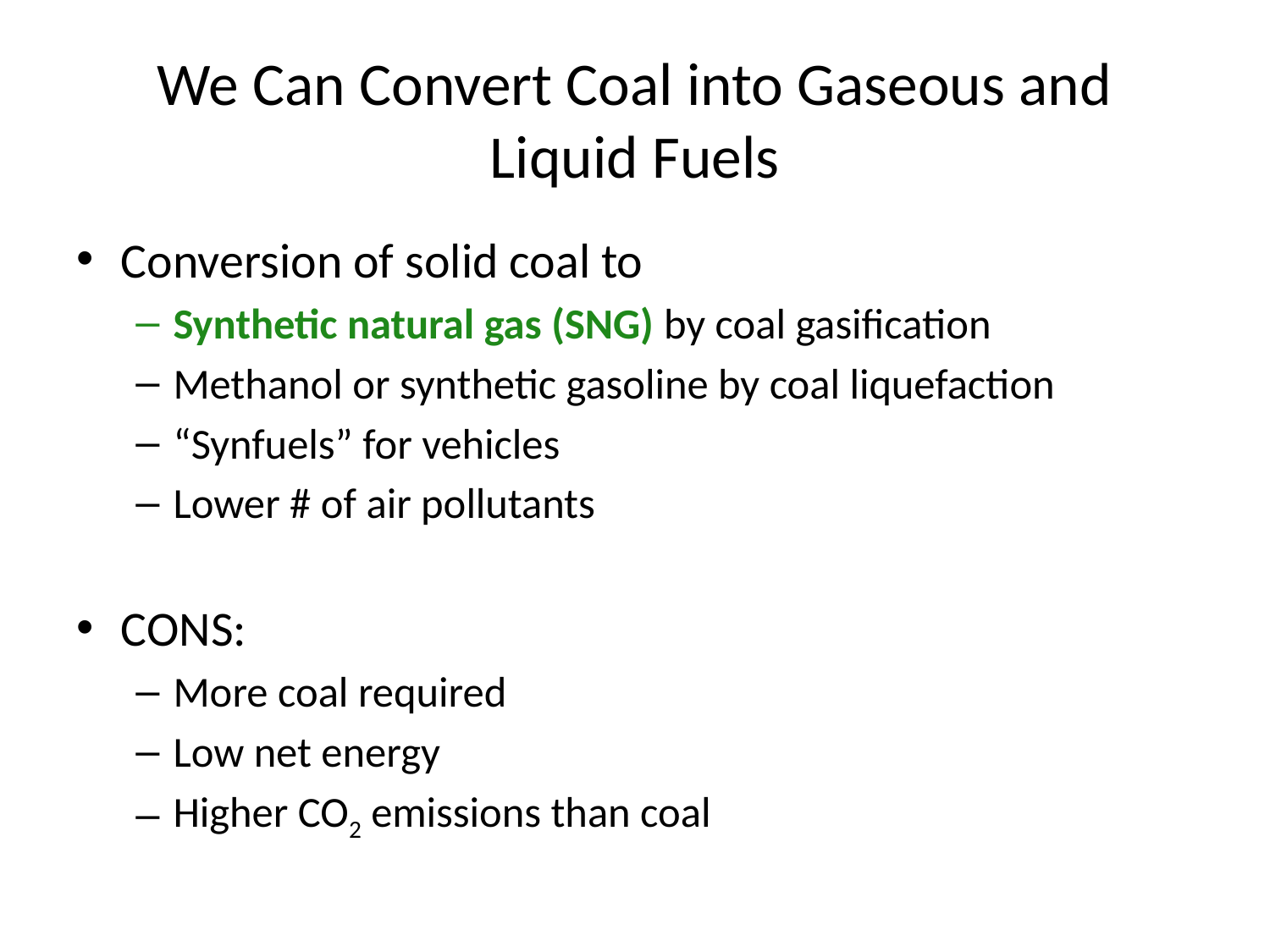

# We Can Convert Coal into Gaseous and Liquid Fuels
Conversion of solid coal to
Synthetic natural gas (SNG) by coal gasification
Methanol or synthetic gasoline by coal liquefaction
“Synfuels” for vehicles
Lower # of air pollutants

CONS:
More coal required
Low net energy
Higher CO2 emissions than coal